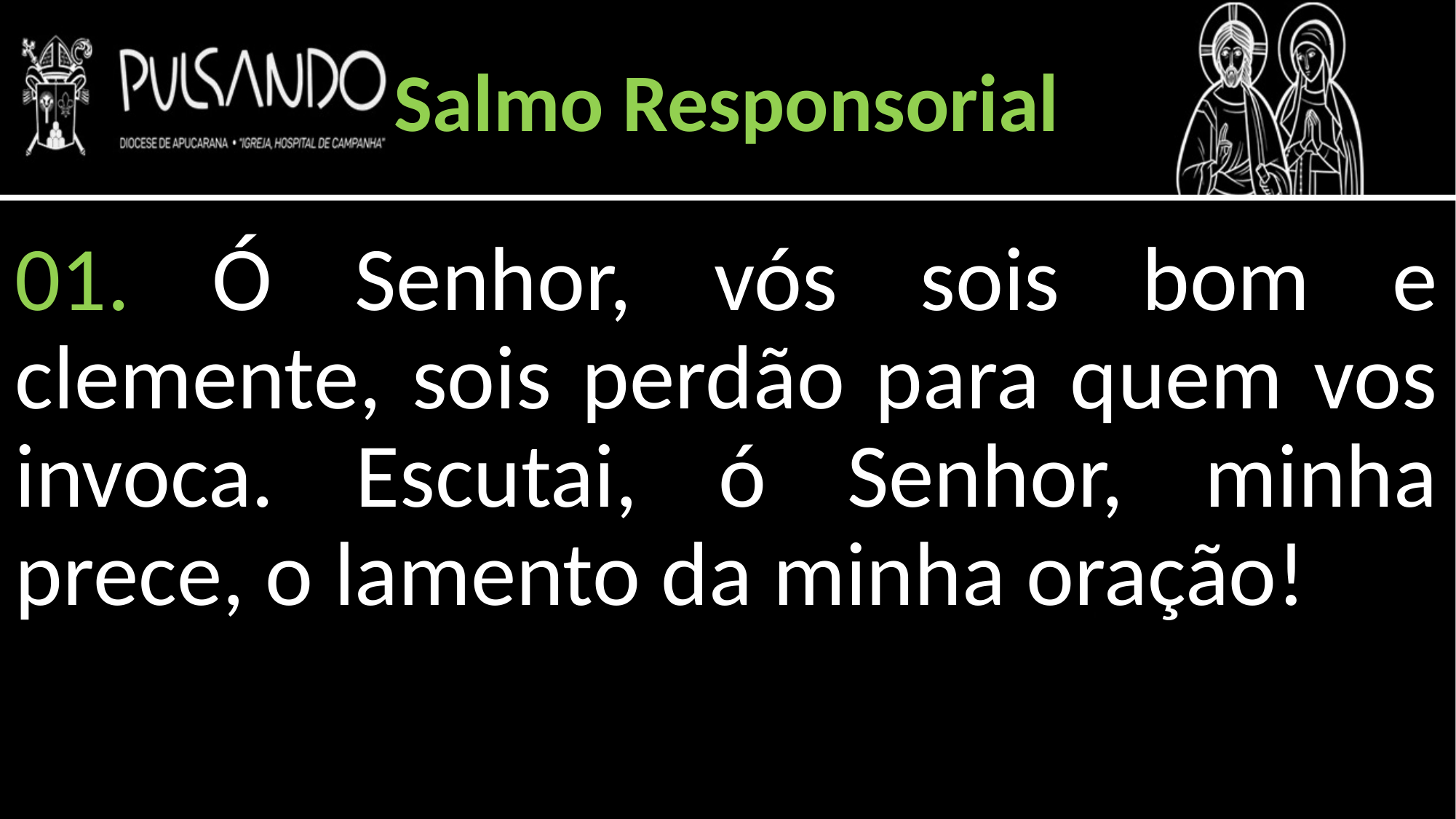

Salmo Responsorial
01. Ó Senhor, vós sois bom e clemente, sois perdão para quem vos invoca. Escutai, ó Senhor, minha prece, o lamento da minha oração!